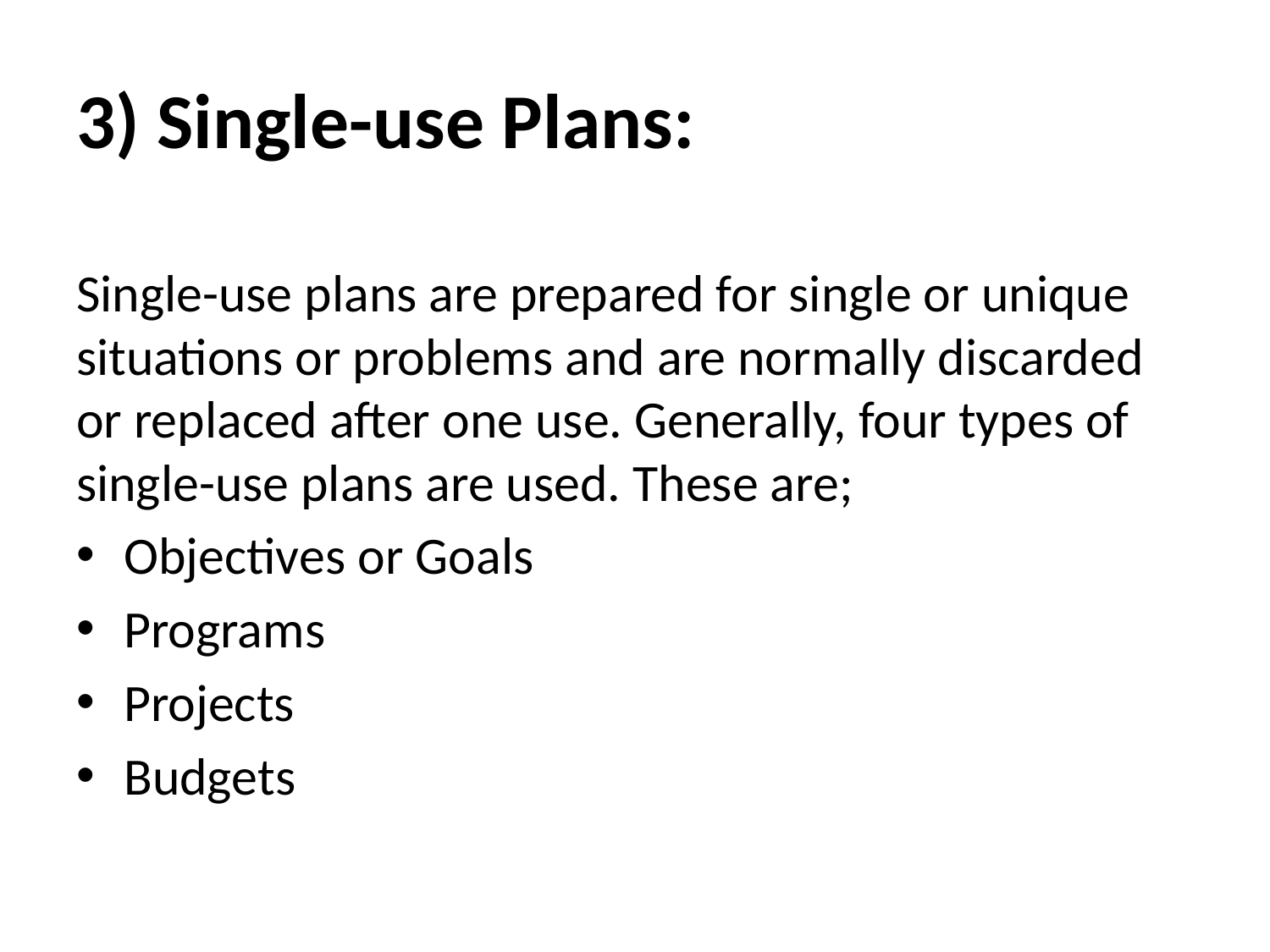

# 3) Single-use Plans:
Single-use plans are prepared for single or unique situations or problems and are normally discarded or replaced after one use. Generally, four types of single-use plans are used. These are;
Objectives or Goals
Programs
Projects
Budgets